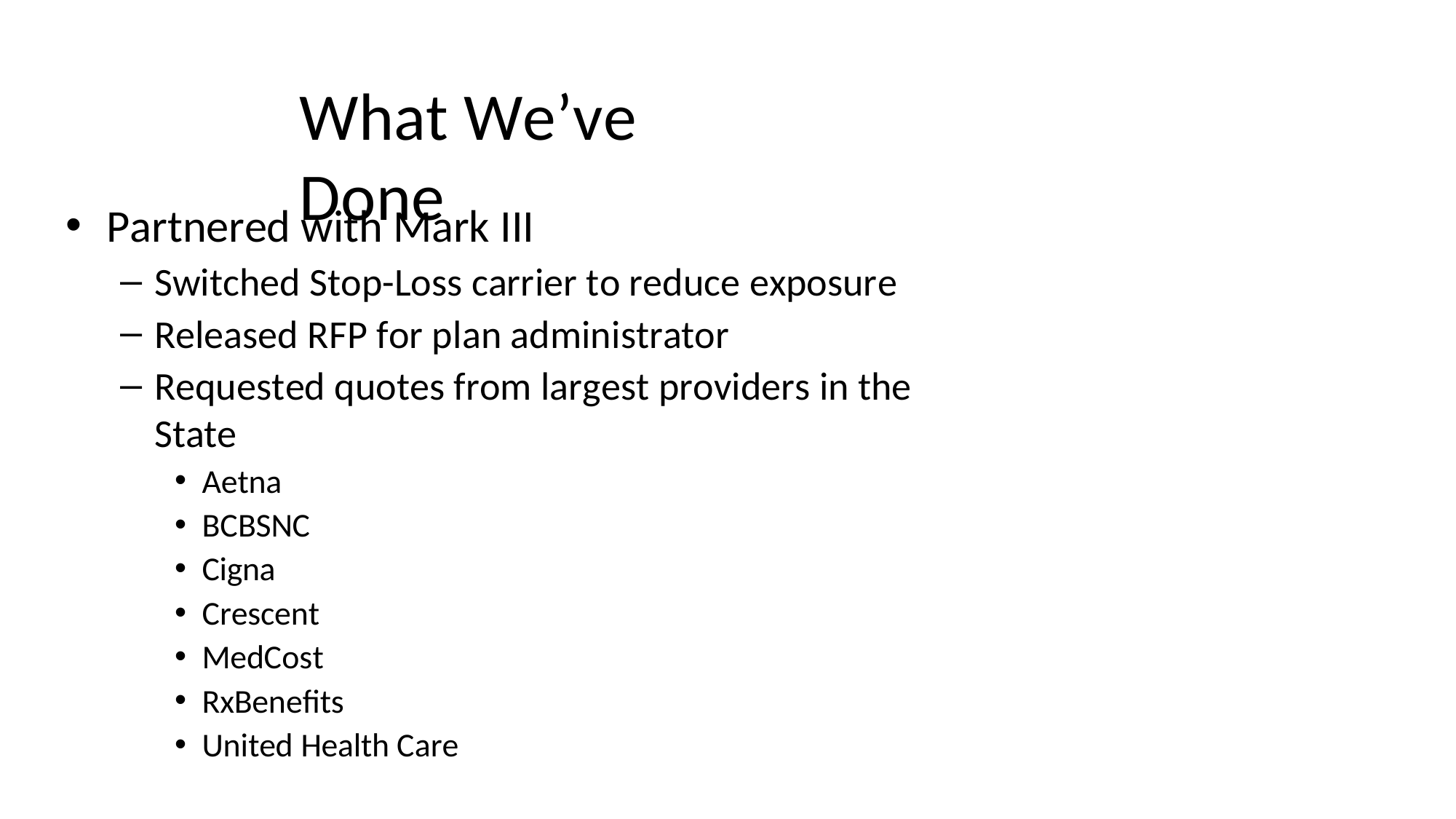

# What We’ve Done
Partnered with Mark III
Switched Stop-Loss carrier to reduce exposure
Released RFP for plan administrator
Requested quotes from largest providers in the State
Aetna
BCBSNC
Cigna
Crescent
MedCost
RxBenefits
United Health Care